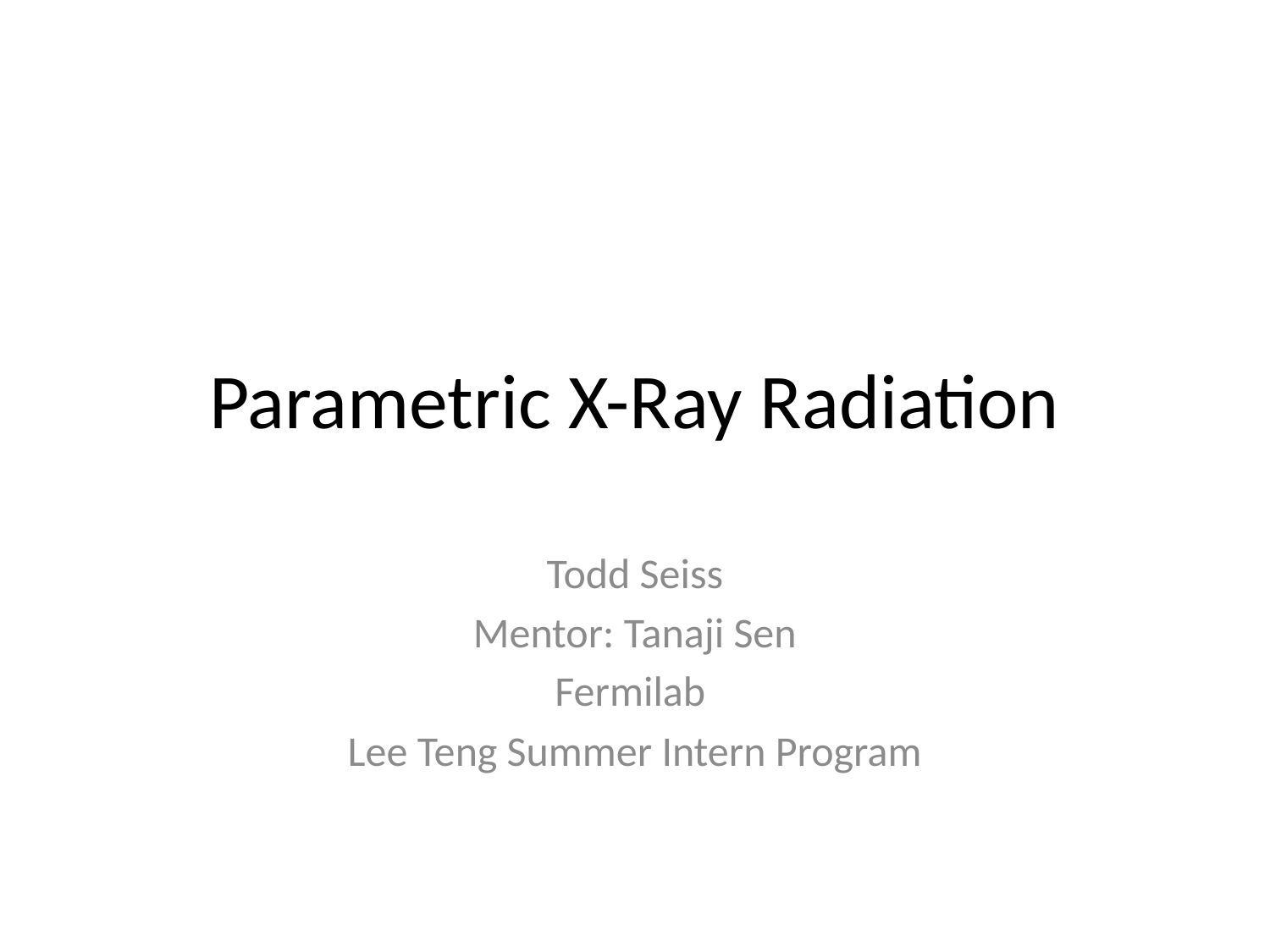

# Parametric X-Ray Radiation
Todd Seiss
Mentor: Tanaji Sen
Fermilab
Lee Teng Summer Intern Program